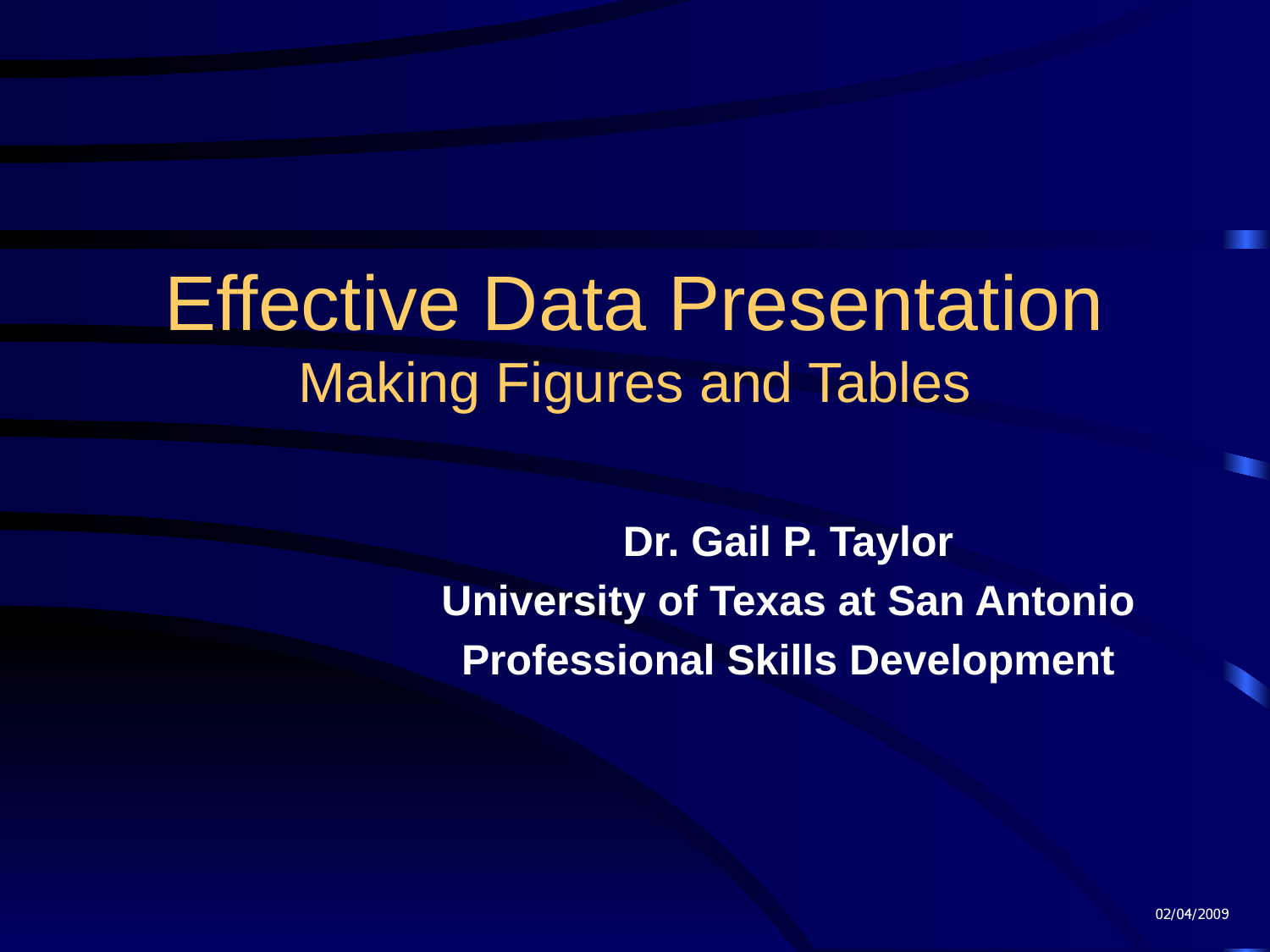

# Effective Data Presentation Making Figures and Tables
Dr. Gail P. Taylor
University of Texas at San Antonio
Professional Skills Development

02/04/2009